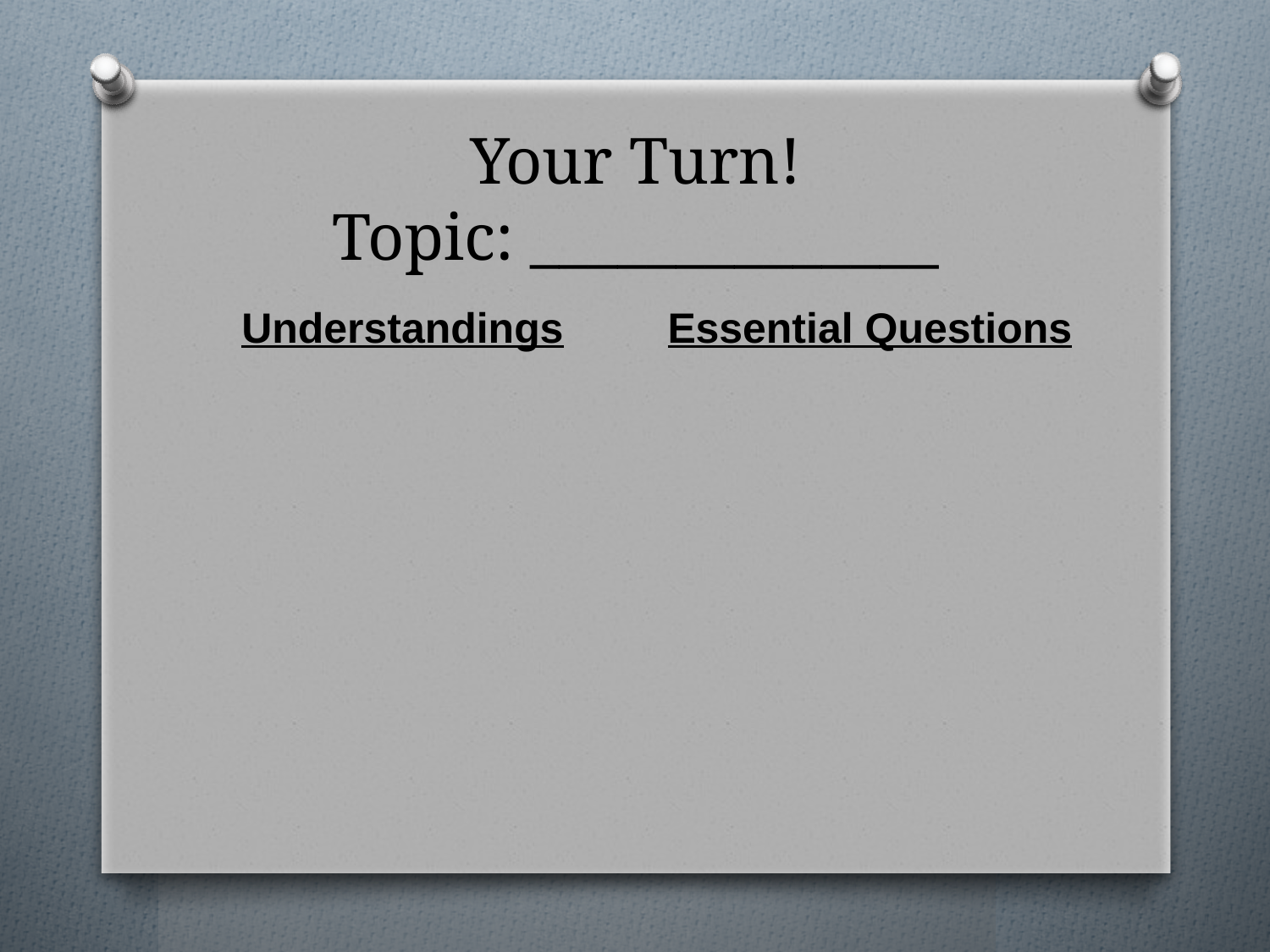

# Your Turn! Topic: ______________
Essential Questions
Understandings